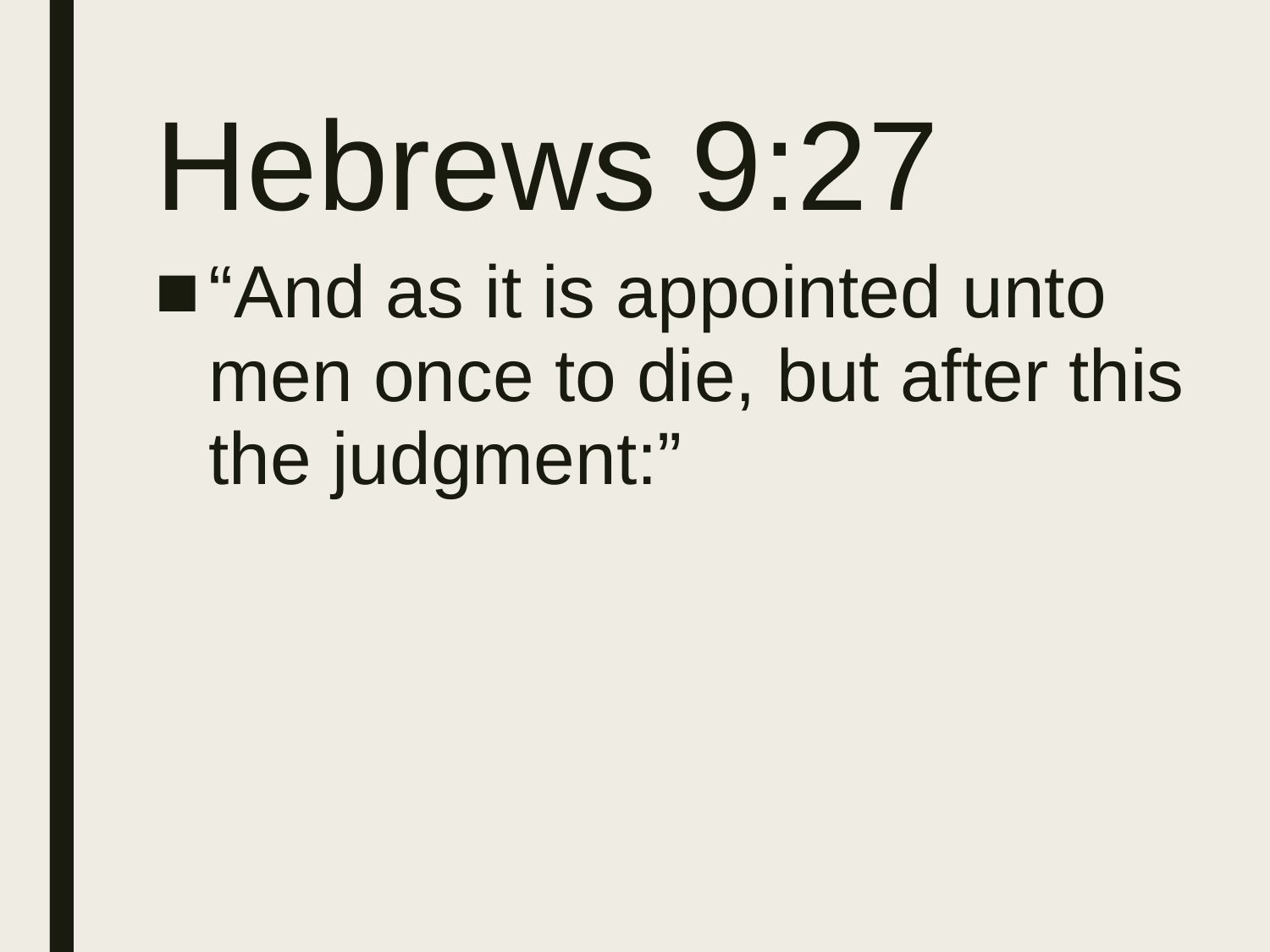

# Hebrews 9:27
“And as it is appointed unto men once to die, but after this the judgment:”